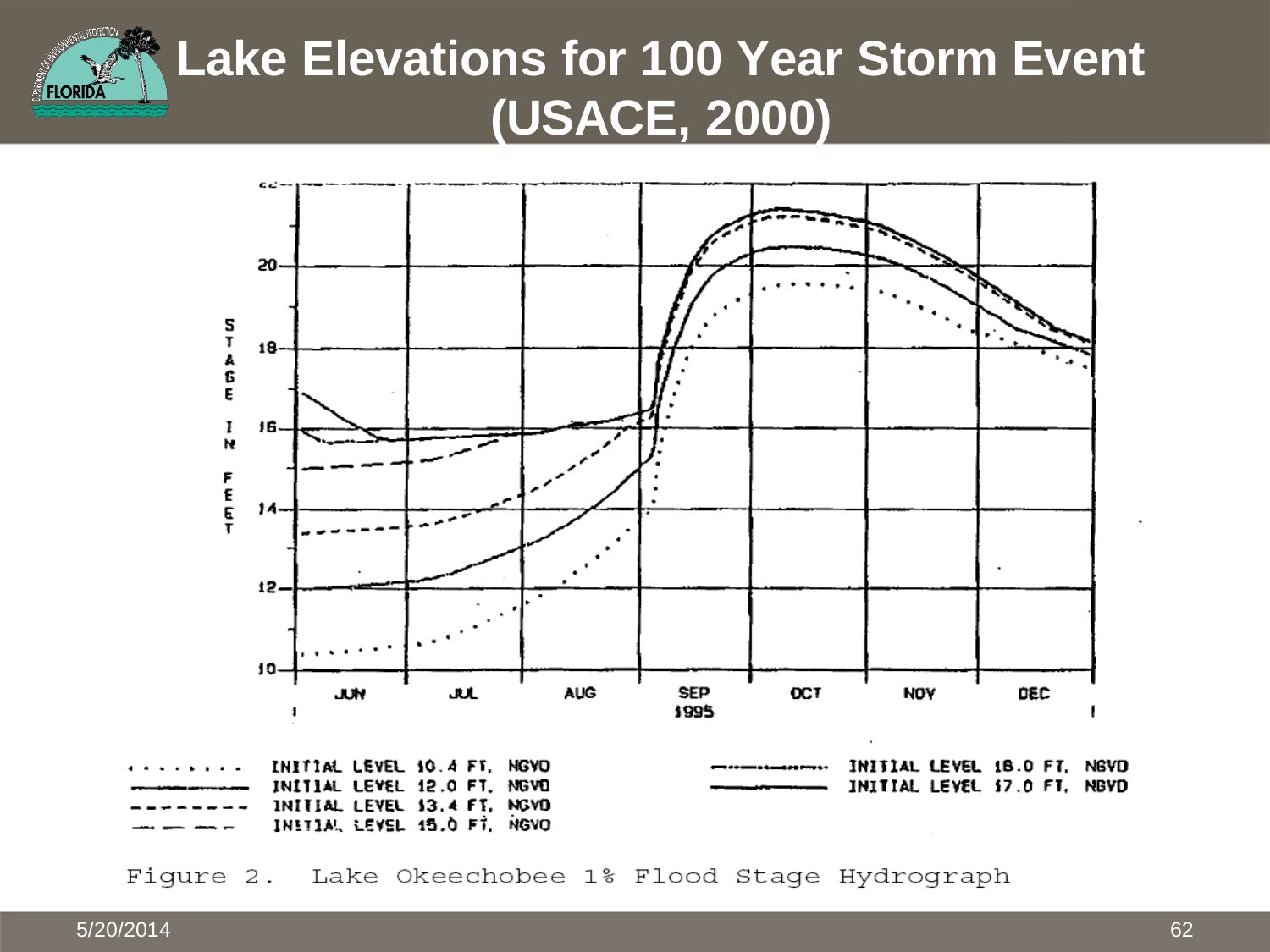

Lake Elevations for 100 Year Storm Event
(USACE, 2000)

62
5/20/2014